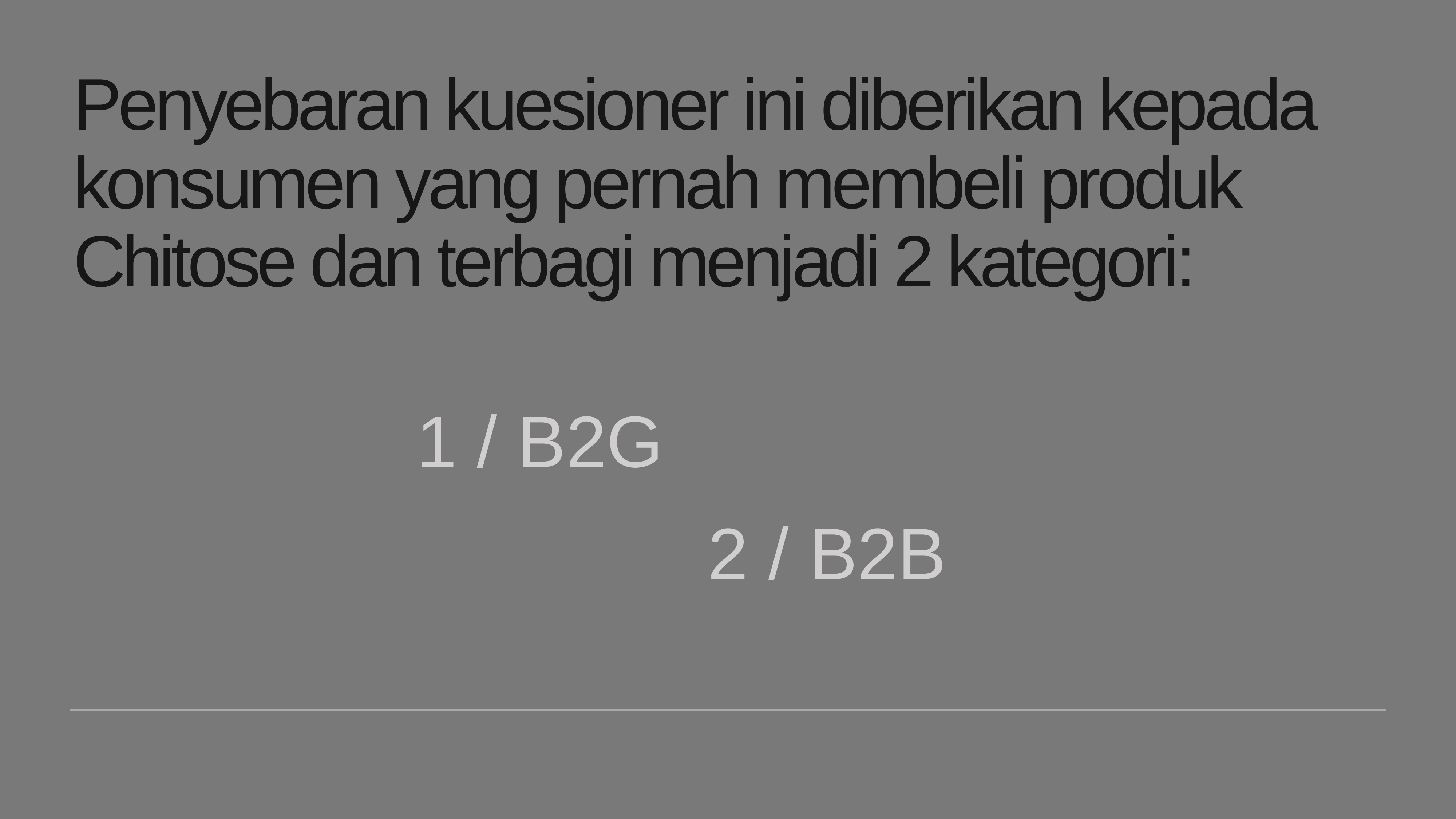

Penyebaran kuesioner ini diberikan kepada konsumen yang pernah membeli produk Chitose dan terbagi menjadi 2 kategori:
1 / B2G
2 / B2B